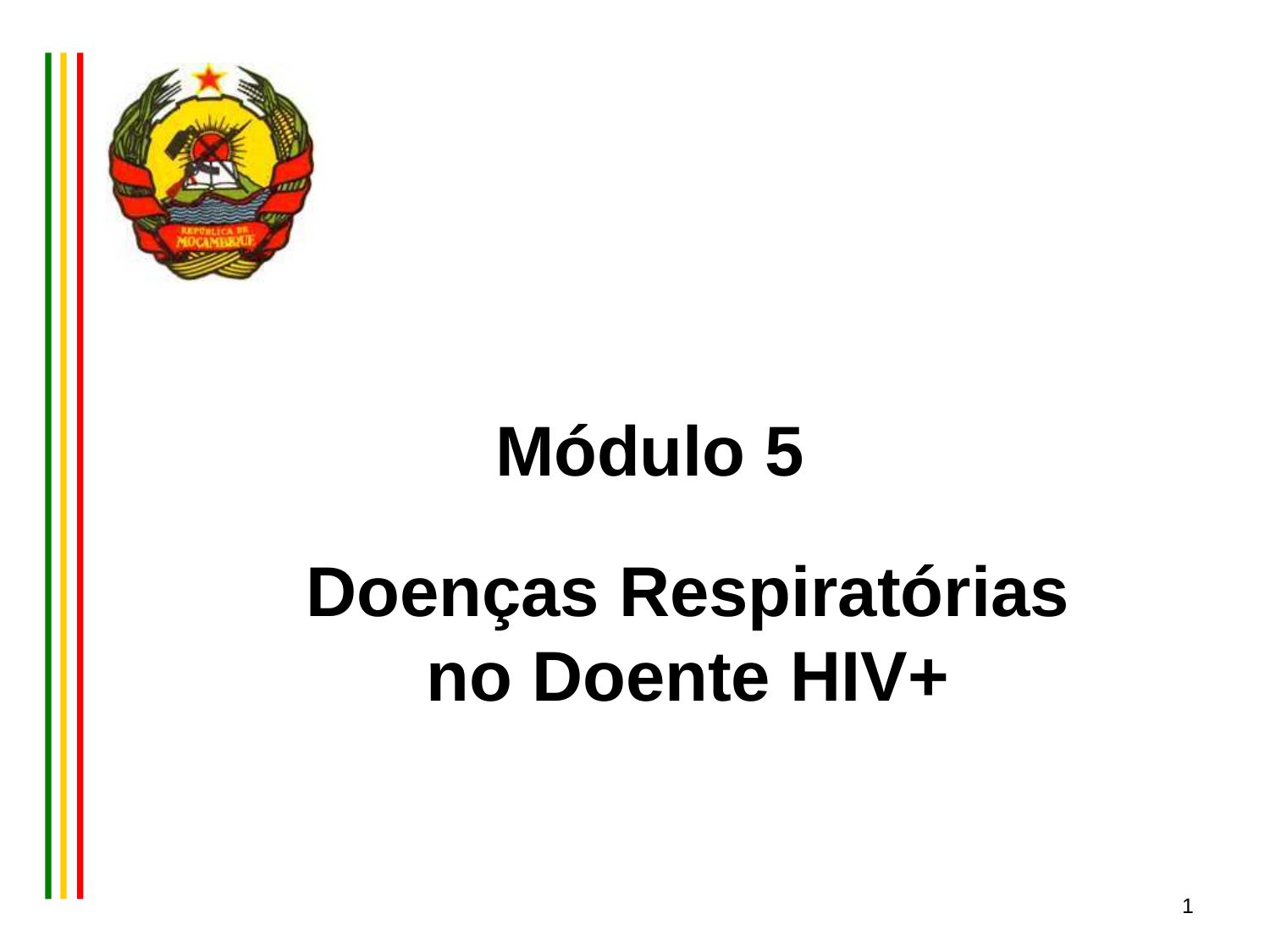

# Módulo 5
Doenças Respiratórias no Doente HIV+